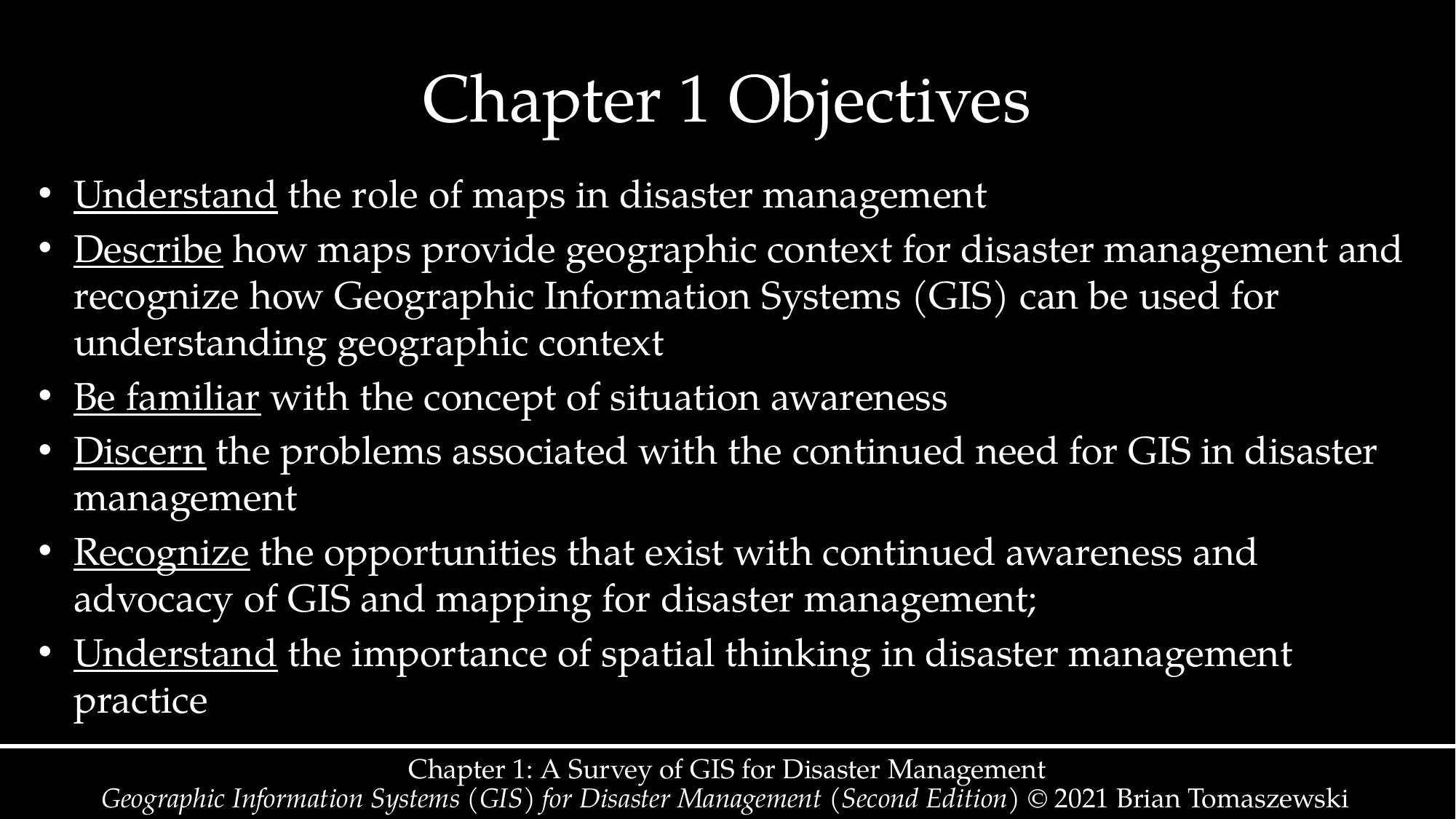

# Chapter 1 Objectives
Understand the role of maps in disaster management
Describe how maps provide geographic context for disaster management and recognize how Geographic Information Systems (GIS) can be used for understanding geographic context
Be familiar with the concept of situation awareness
Discern the problems associated with the continued need for GIS in disaster management
Recognize the opportunities that exist with continued awareness and advocacy of GIS and mapping for disaster management;
Understand the importance of spatial thinking in disaster management practice